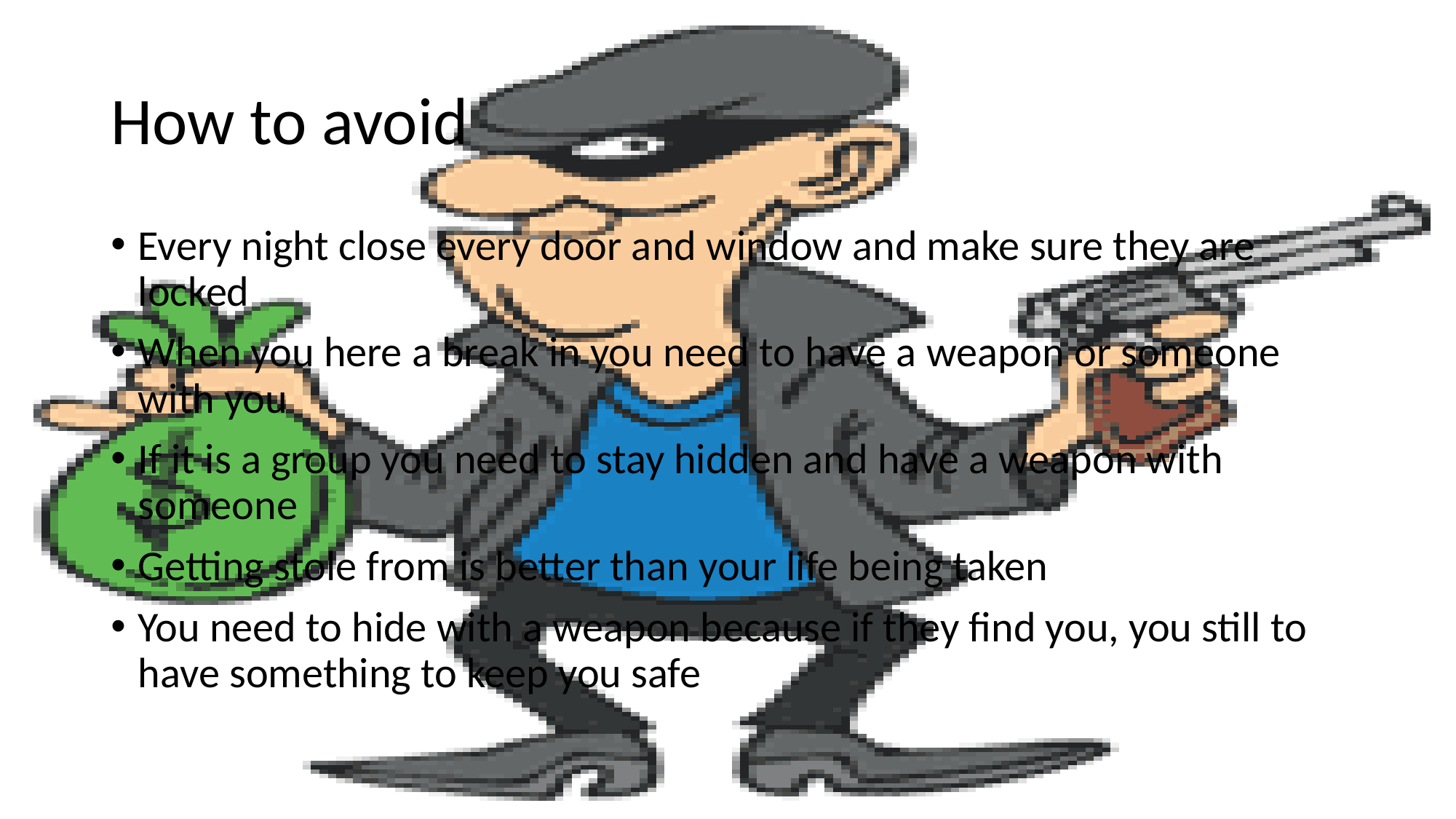

# How to avoid
Every night close every door and window and make sure they are locked
When you here a break in you need to have a weapon or someone with you
If it is a group you need to stay hidden and have a weapon with someone
Getting stole from is better than your life being taken
You need to hide with a weapon because if they find you, you still to have something to keep you safe